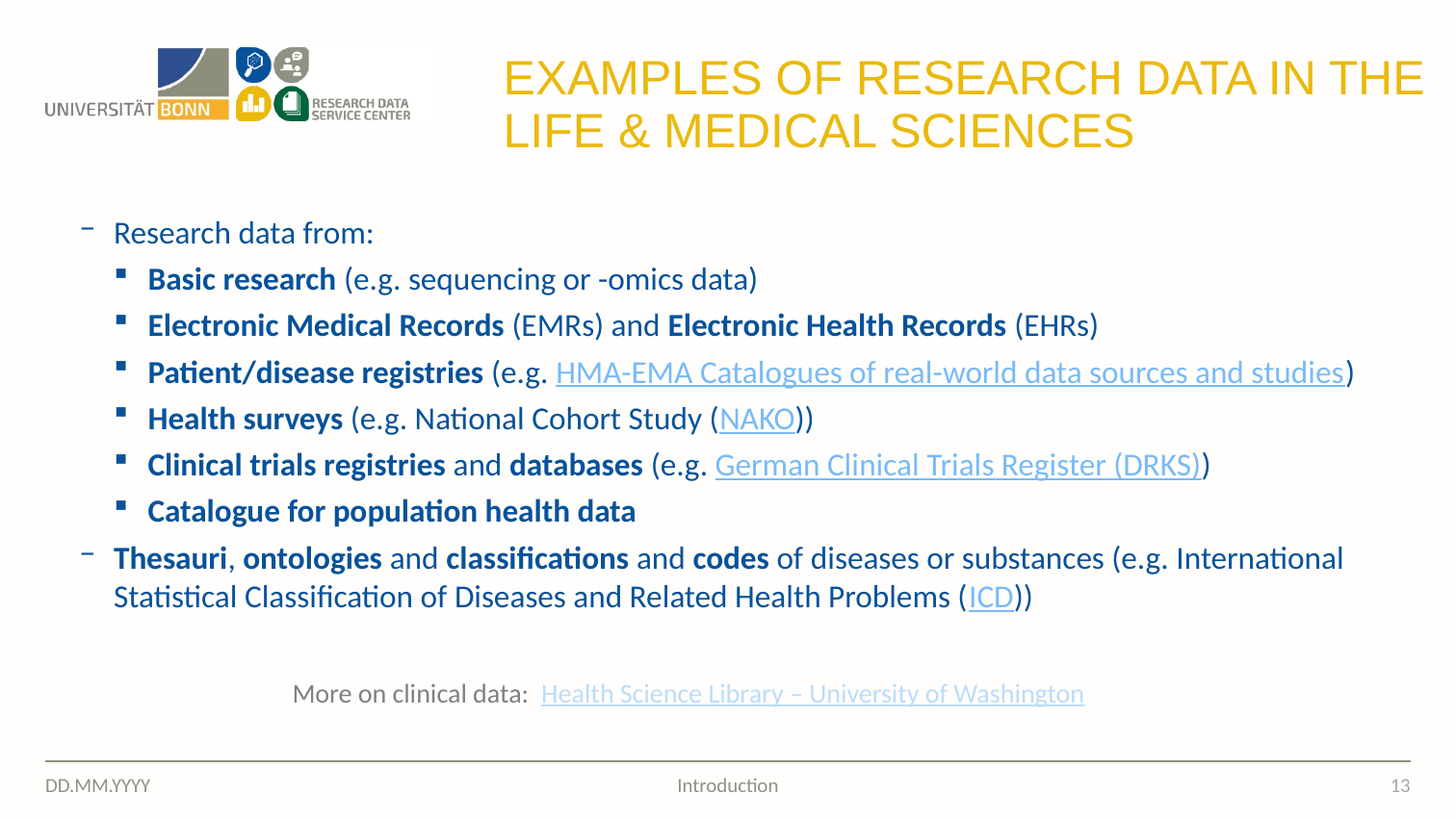

Examples of research data in the life & medical sciences
Research data from:
Basic research (e.g. sequencing or -omics data)
Electronic Medical Records (EMRs) and Electronic Health Records (EHRs)
Patient/disease registries (e.g. HMA-EMA Catalogues of real-world data sources and studies)
Health surveys (e.g. National Cohort Study (NAKO))
Clinical trials registries and databases (e.g. German Clinical Trials Register (DRKS))
Catalogue for population health data
Thesauri, ontologies and classifications and codes of diseases or substances (e.g. International Statistical Classification of Diseases and Related Health Problems (ICD))
More on clinical data:  Health Science Library – University of Washington
DD.MM.YYYY
10.05.2022
DD.MM.YYYY
13
Introduction